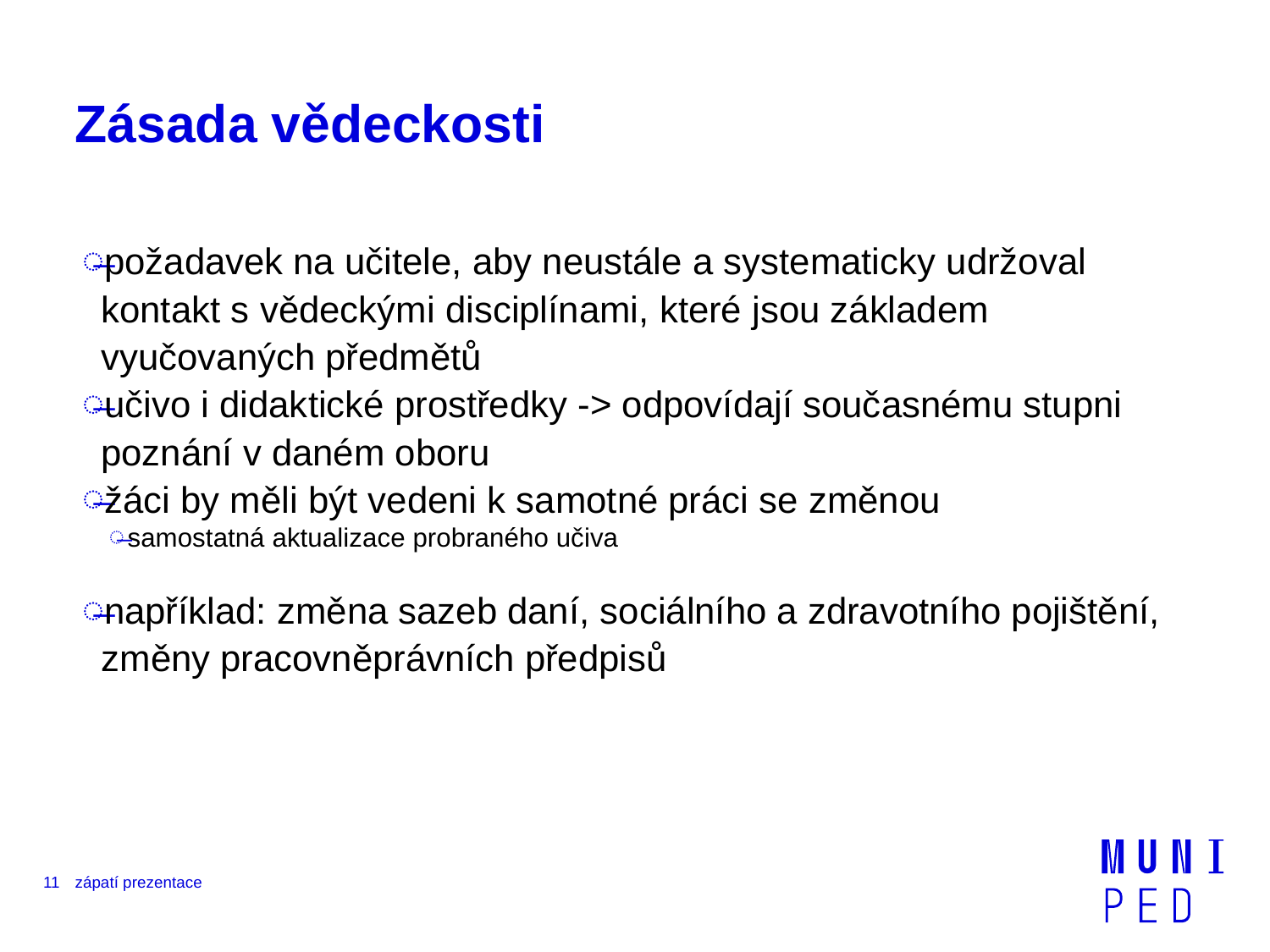

# Zásada vědeckosti
požadavek na učitele, aby neustále a systematicky udržoval kontakt s vědeckými disciplínami, které jsou základem vyučovaných předmětů
učivo i didaktické prostředky -> odpovídají současnému stupni poznání v daném oboru
žáci by měli být vedeni k samotné práci se změnou
samostatná aktualizace probraného učiva

například: změna sazeb daní, sociálního a zdravotního pojištění, změny pracovněprávních předpisů
11
zápatí prezentace